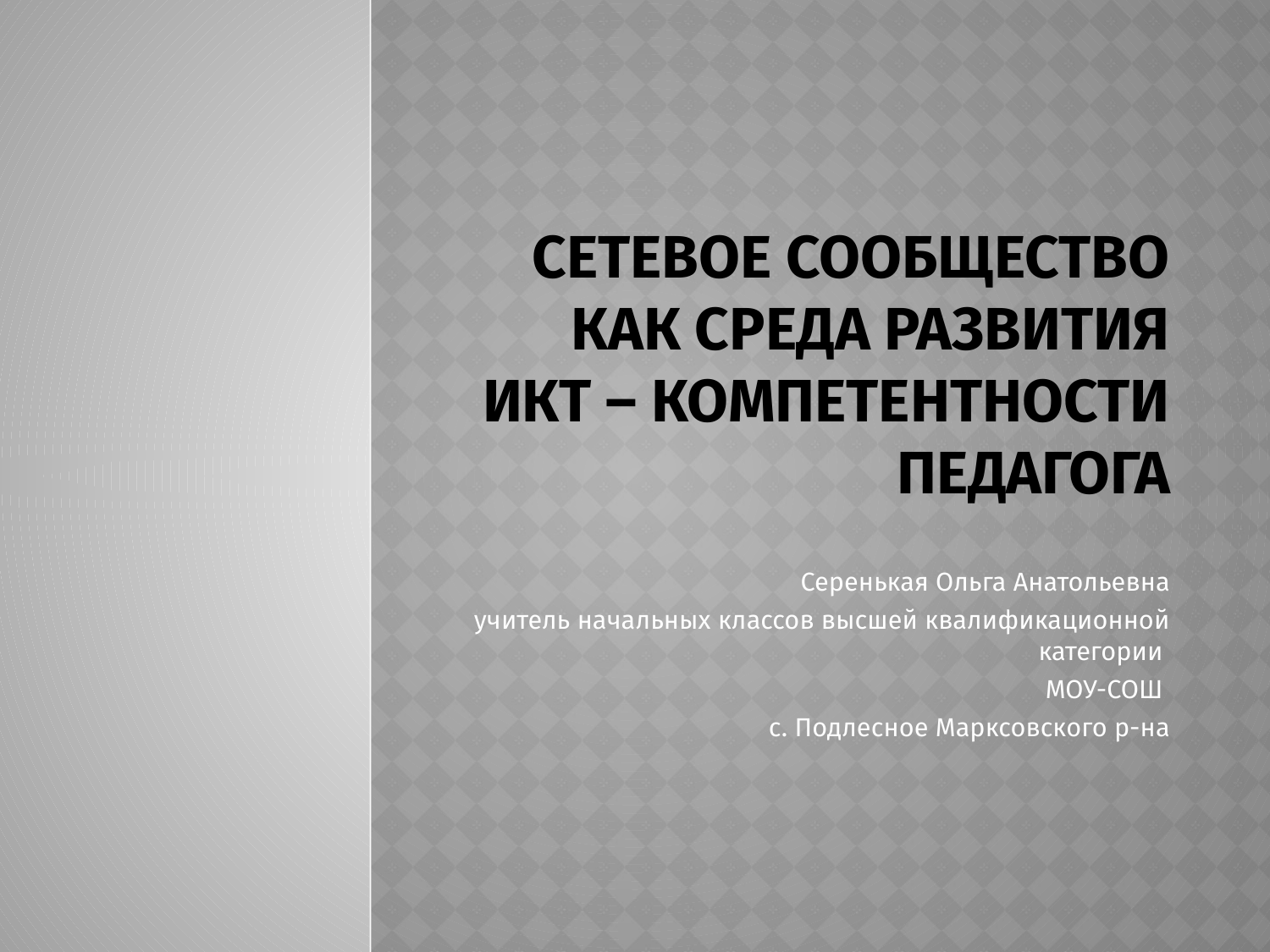

# Сетевое сообщество как среда развития ИКТ – компетентности педагога
Серенькая Ольга Анатольевна
учитель начальных классов высшей квалификационной категории
МОУ-СОШ
с. Подлесное Марксовского р-на